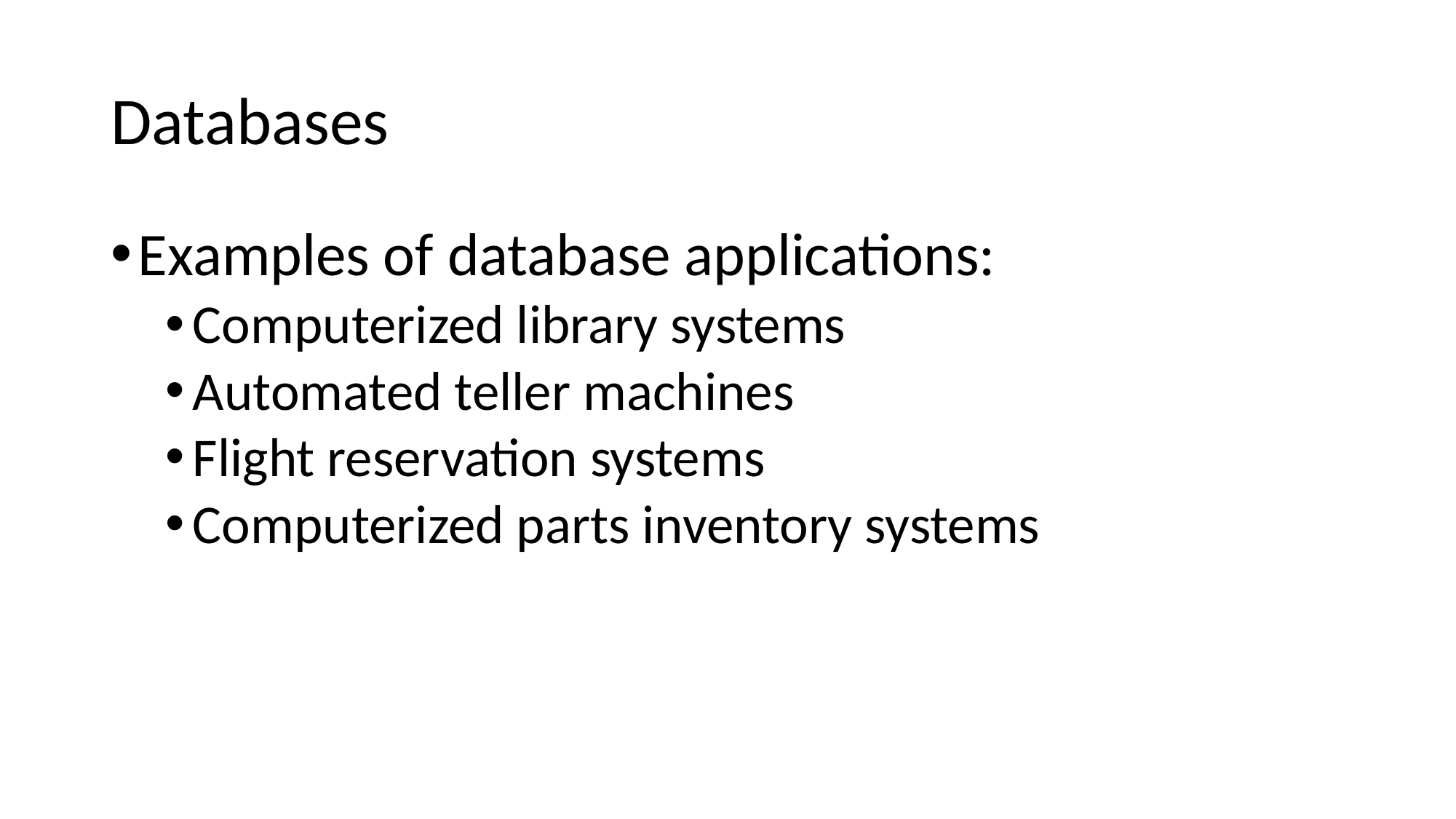

# Databases
Examples of database applications:
Computerized library systems
Automated teller machines
Flight reservation systems
Computerized parts inventory systems